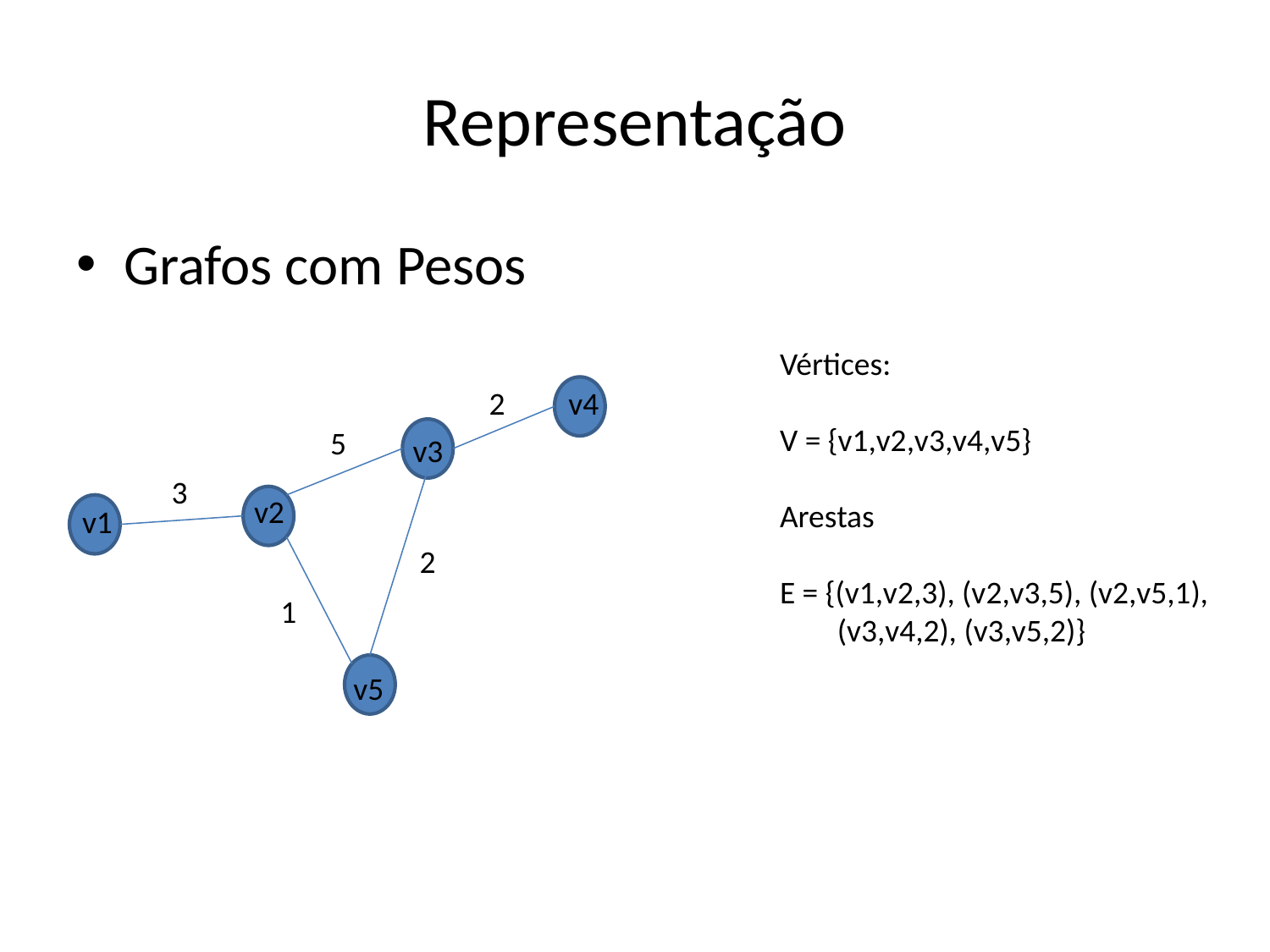

# Representação
Grafos com Pesos
Vértices:

V = {v1,v2,v3,v4,v5}

Arestas

E = {(v1,v2,3), (v2,v3,5), (v2,v5,1),
        (v3,v4,2), (v3,v5,2)}

2
v4
5
v3
3
v2
v1
2
1
v5